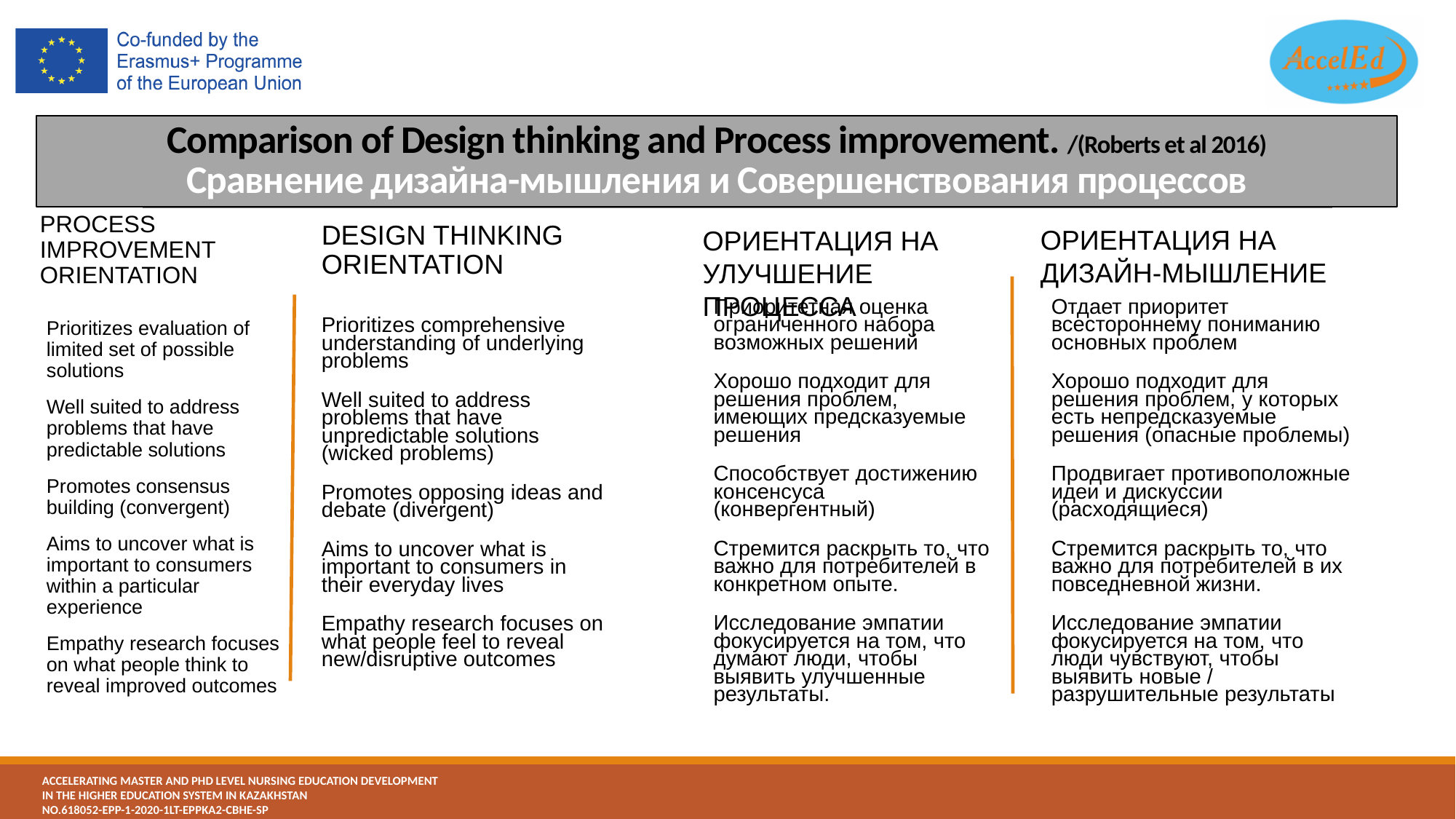

# Comparison of Design thinking and Process improvement. /(Roberts et al 2016) Сравнение дизайна-мышления и Совершенствования процессов
Process improvement orientation
Design thinking orientation
ОРИЕНТАЦИЯ НА ДИЗАЙН-МЫШЛЕНИЕ
ОРИЕНТАЦИЯ НА УЛУЧШЕНИЕ ПРОЦЕССА
Приоритетная оценка ограниченного набора возможных решений
Хорошо подходит для решения проблем, имеющих предсказуемые решения
Способствует достижению консенсуса (конвергентный)
Стремится раскрыть то, что важно для потребителей в конкретном опыте.
Исследование эмпатии фокусируется на том, что думают люди, чтобы выявить улучшенные результаты.
Отдает приоритет всестороннему пониманию основных проблем
Хорошо подходит для решения проблем, у которых есть непредсказуемые решения (опасные проблемы)
Продвигает противоположные идеи и дискуссии (расходящиеся)
Стремится раскрыть то, что важно для потребителей в их повседневной жизни.
Исследование эмпатии фокусируется на том, что люди чувствуют, чтобы выявить новые / разрушительные результаты
Prioritizes evaluation of limited set of possible solutions
Well suited to address problems that have predictable solutions
Promotes consensus building (convergent)
Aims to uncover what is important to consumers within a particular experience
Empathy research focuses on what people think to reveal improved outcomes
Prioritizes comprehensive understanding of underlying problems
Well suited to address problems that have unpredictable solutions (wicked problems)
Promotes opposing ideas and debate (divergent)
Aims to uncover what is important to consumers in their everyday lives
Empathy research focuses on what people feel to reveal new/disruptive outcomes